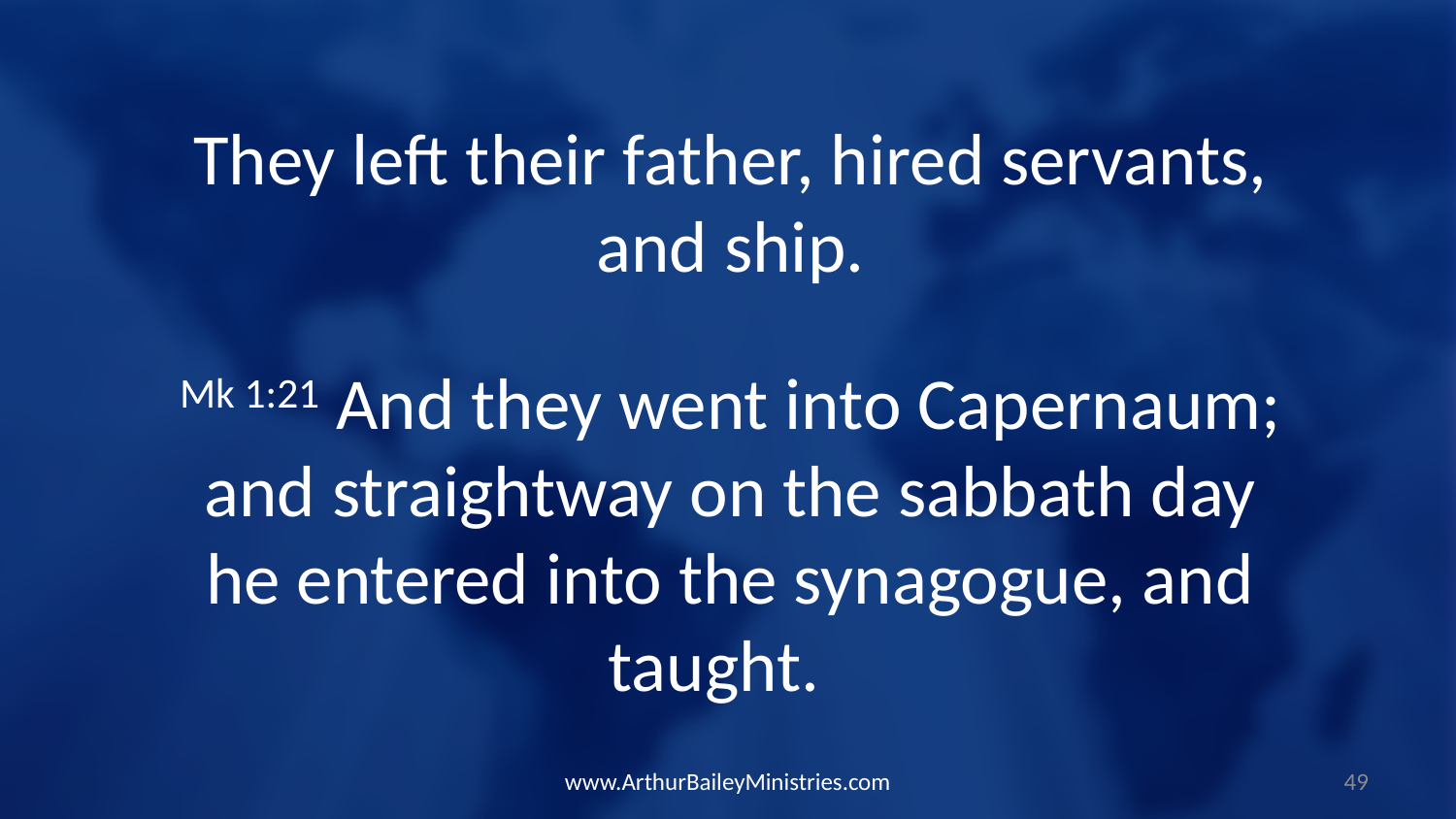

They left their father, hired servants, and ship.

Mk 1:21 And they went into Capernaum; and straightway on the sabbath day he entered into the synagogue, and taught.
www.ArthurBaileyMinistries.com
49